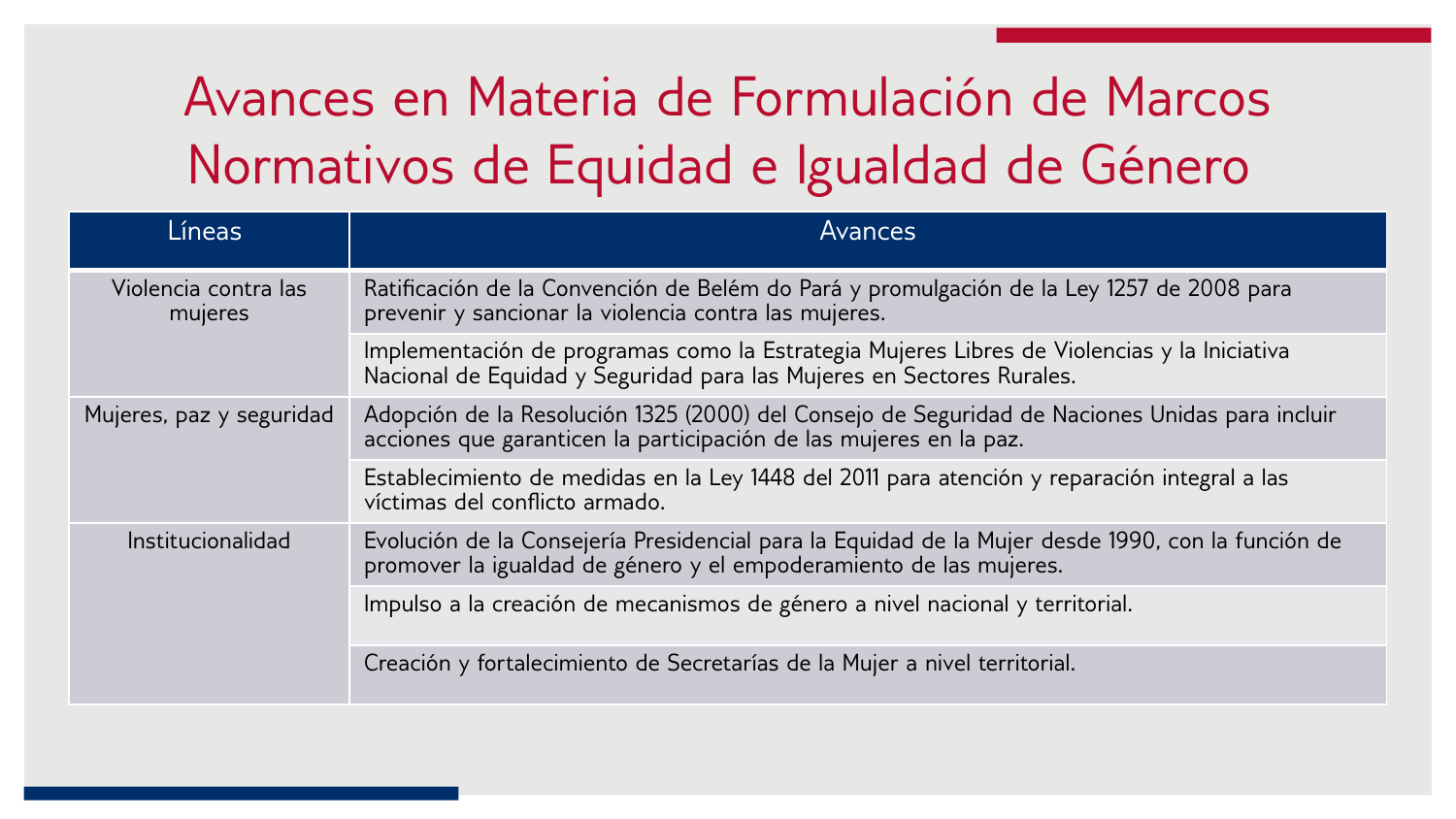

# Avances en Materia de Formulación de Marcos Normativos de Equidad e Igualdad de Género
| Líneas | Avances |
| --- | --- |
| Violencia contra las mujeres | Ratificación de la Convención de Belém do Pará y promulgación de la Ley 1257 de 2008 para prevenir y sancionar la violencia contra las mujeres. |
|  | Implementación de programas como la Estrategia Mujeres Libres de Violencias y la Iniciativa Nacional de Equidad y Seguridad para las Mujeres en Sectores Rurales. |
| Mujeres, paz y seguridad | Adopción de la Resolución 1325 (2000) del Consejo de Seguridad de Naciones Unidas para incluir acciones que garanticen la participación de las mujeres en la paz. |
|  | Establecimiento de medidas en la Ley 1448 del 2011 para atención y reparación integral a las víctimas del conflicto armado. |
| Institucionalidad | Evolución de la Consejería Presidencial para la Equidad de la Mujer desde 1990, con la función de promover la igualdad de género y el empoderamiento de las mujeres. |
|  | Impulso a la creación de mecanismos de género a nivel nacional y territorial. |
|  | Creación y fortalecimiento de Secretarías de la Mujer a nivel territorial. |